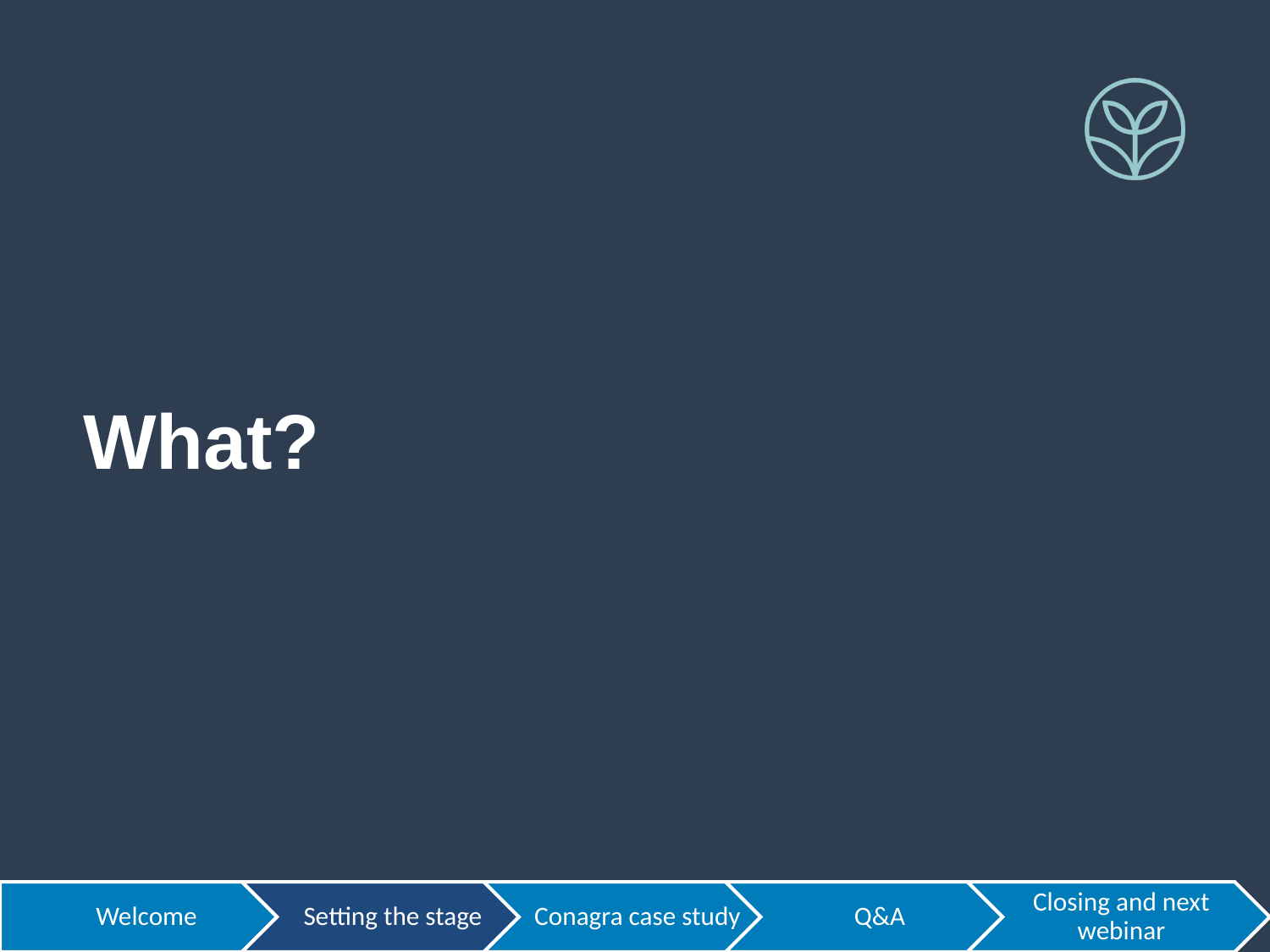

# What?
Welcome
Setting the stage
Conagra case study
Q&A
Closing and next webinar